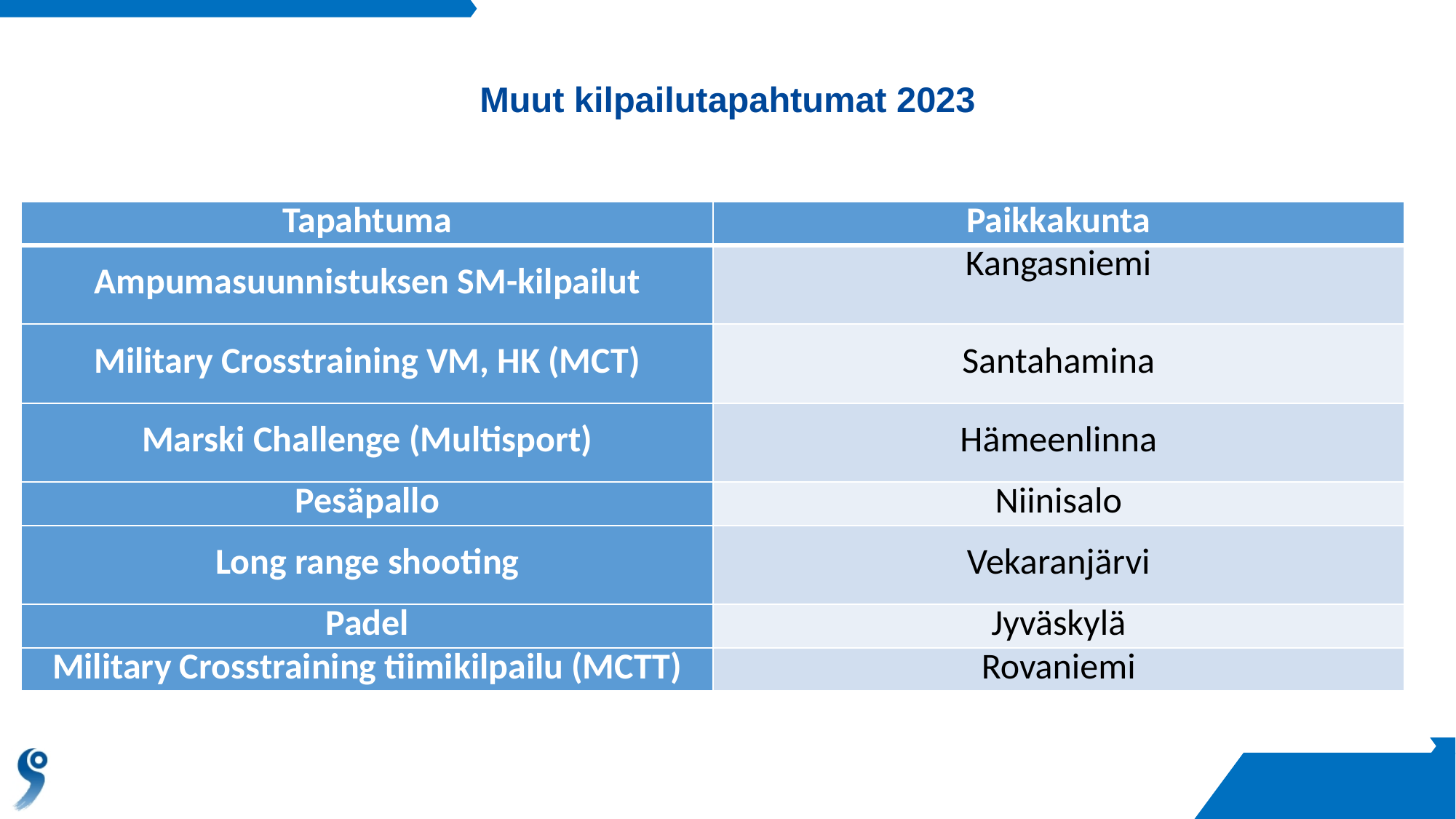

# Muut kilpailutapahtumat 2023

| Tapahtuma | Paikkakunta |
| --- | --- |
| Ampumasuunnistuksen SM-kilpailut | Kangasniemi |
| Military Crosstraining VM, HK (MCT) | Santahamina |
| Marski Challenge (Multisport) | Hämeenlinna |
| Pesäpallo | Niinisalo |
| Long range shooting | Vekaranjärvi |
| Padel | Jyväskylä |
| Military Crosstraining tiimikilpailu (MCTT) | Rovaniemi |